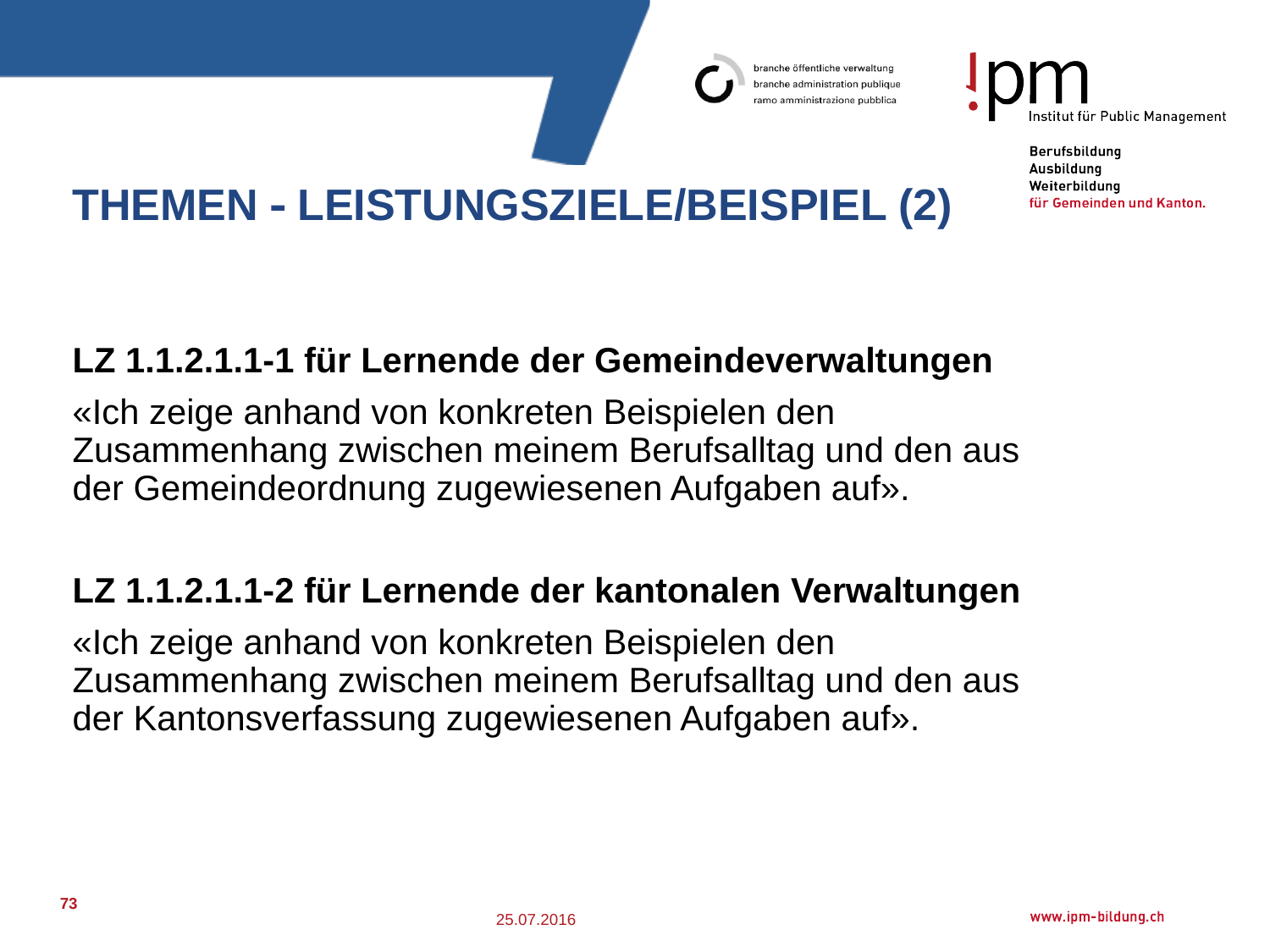

# Themen − Leistungsziele/Beispiel (2)
LZ 1.1.2.1.1-1 für Lernende der Gemeindeverwaltungen
«Ich zeige anhand von konkreten Beispielen den Zusammenhang zwischen meinem Berufsalltag und den aus der Gemeindeordnung zugewiesenen Aufgaben auf».

LZ 1.1.2.1.1-2 für Lernende der kantonalen Verwaltungen
«Ich zeige anhand von konkreten Beispielen den Zusammenhang zwischen meinem Berufsalltag und den aus der Kantonsverfassung zugewiesenen Aufgaben auf».
73
25.07.2016